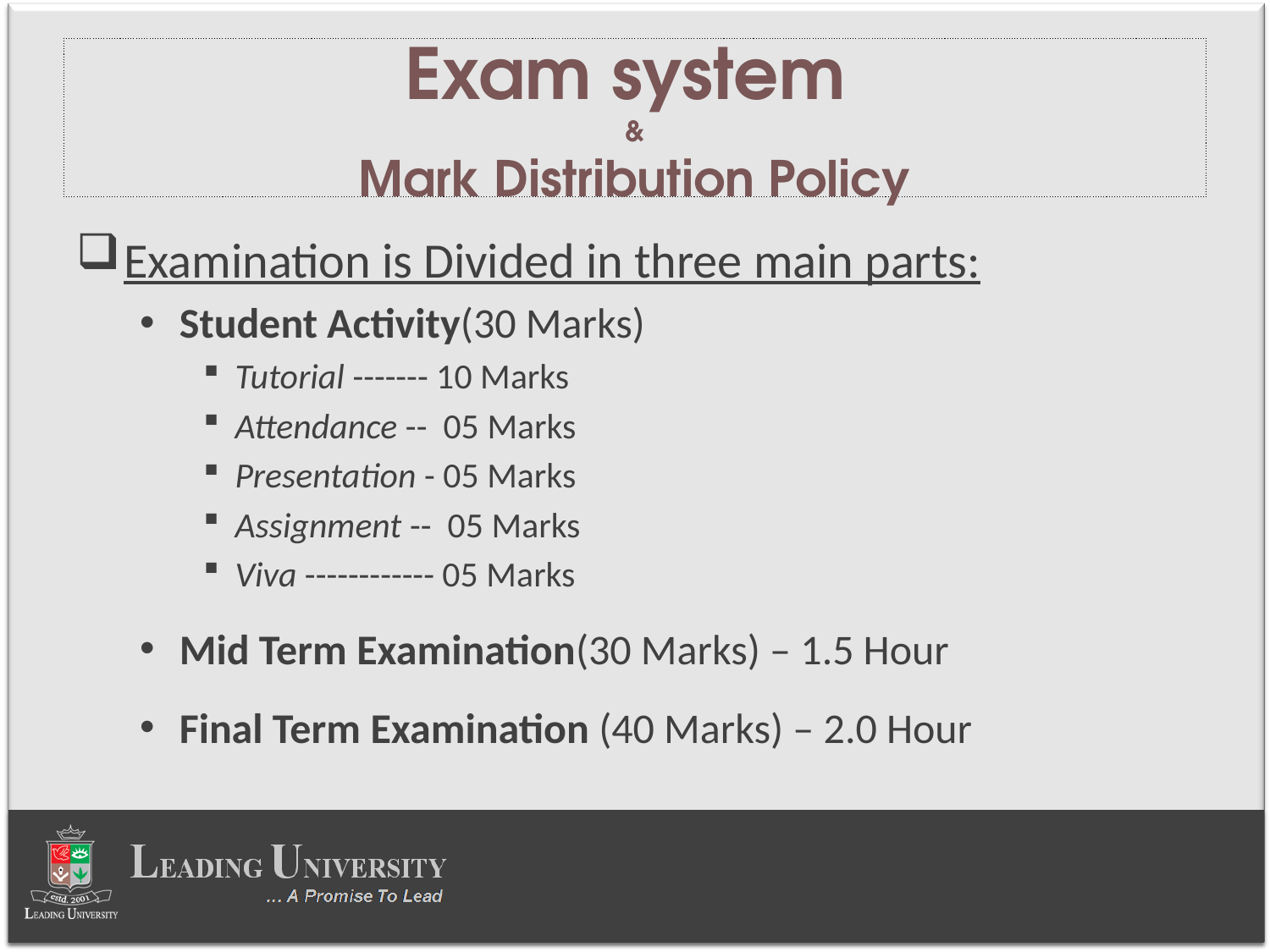

# Exam system & Mark Distribution Policy
Examination is Divided in three main parts:
Student Activity(30 Marks)
Tutorial ------- 10 Marks
Attendance --  05 Marks
Presentation - 05 Marks
Assignment --  05 Marks
Viva ------------ 05 Marks

Mid Term Examination(30 Marks) – 1.5 Hour

Final Term Examination (40 Marks) – 2.0 Hour